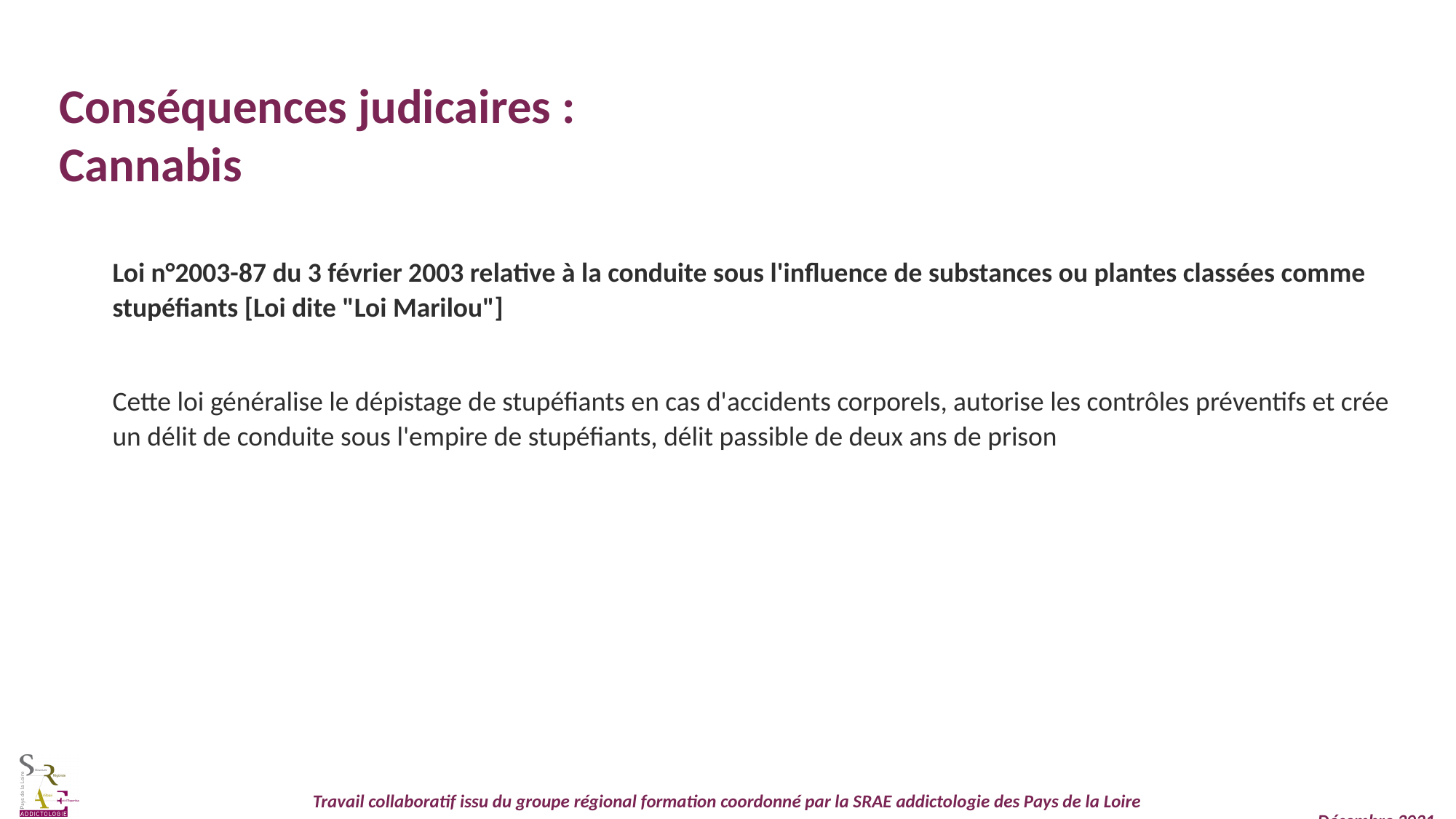

Conséquences judicaires :
Cannabis

Loi n°2003-87 du 3 février 2003 relative à la conduite sous l'influence de substances ou plantes classées comme stupéfiants [Loi dite "Loi Marilou"]

Cette loi généralise le dépistage de stupéfiants en cas d'accidents corporels, autorise les contrôles préventifs et crée un délit de conduite sous l'empire de stupéfiants, délit passible de deux ans de prison